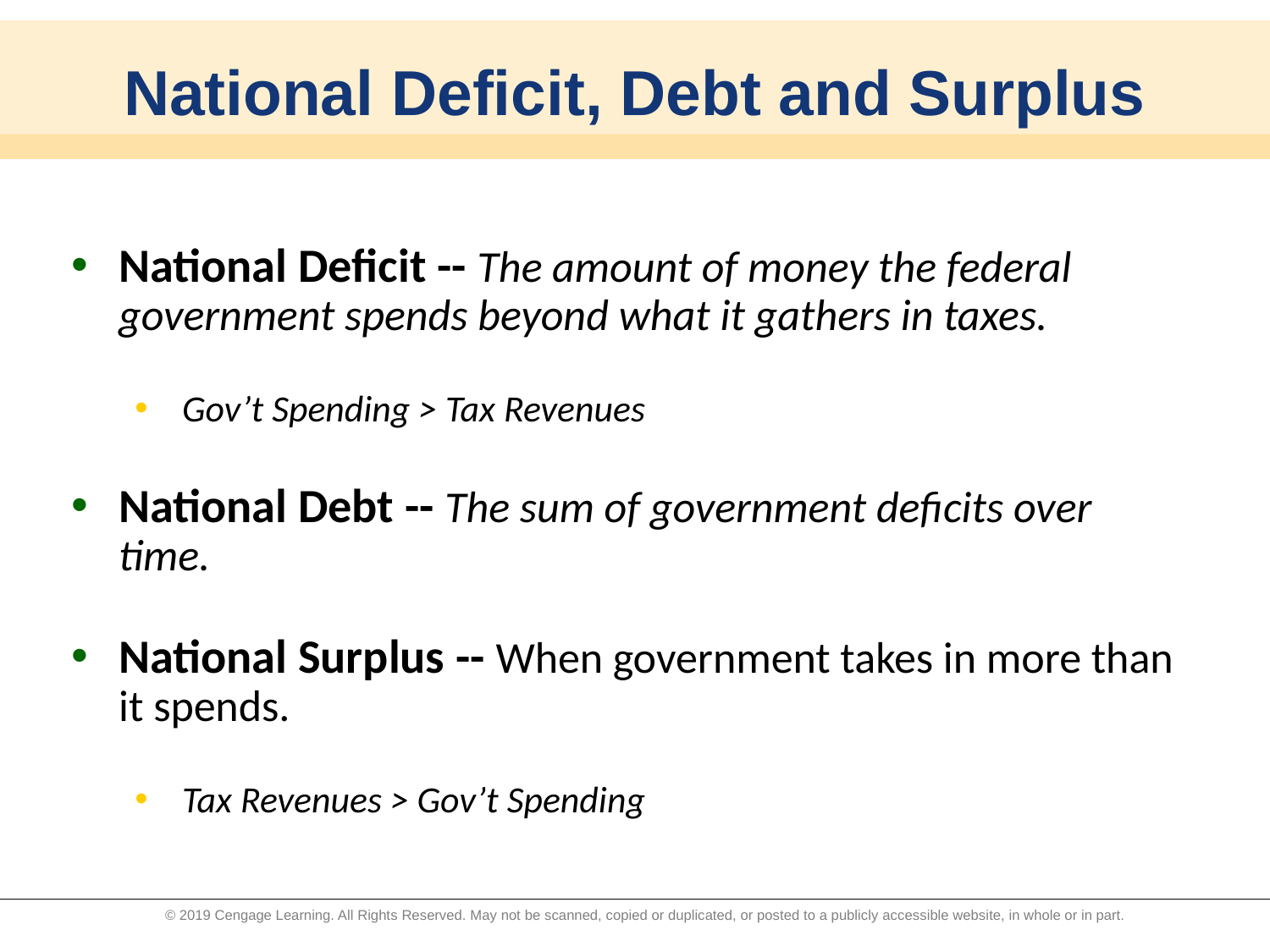

# National Deficit, Debt and Surplus
National Deficit -- The amount of money the federal government spends beyond what it gathers in taxes.
Gov’t Spending > Tax Revenues
National Debt -- The sum of government deficits over time.
National Surplus -- When government takes in more than it spends.
Tax Revenues > Gov’t Spending